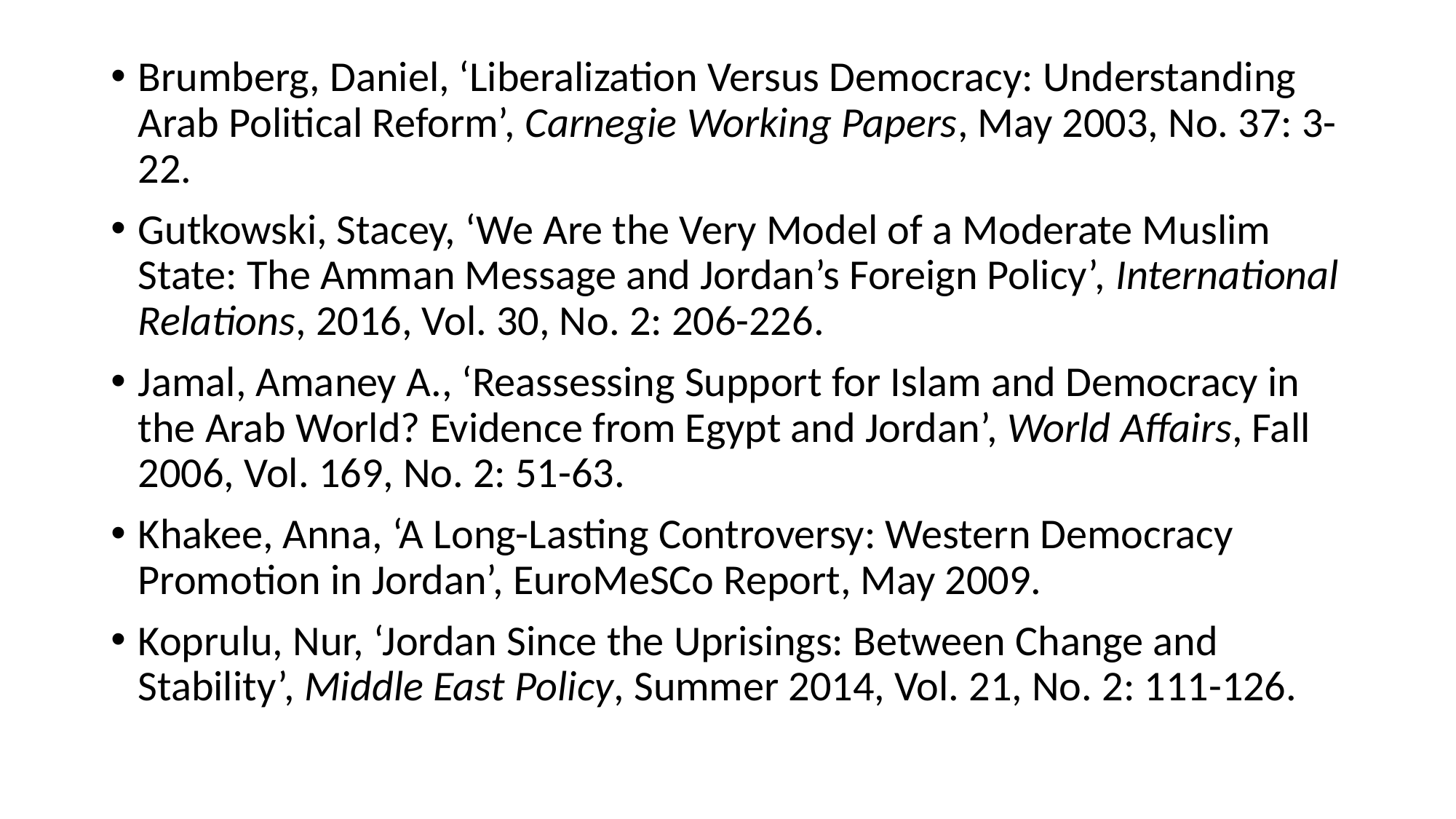

Brumberg, Daniel, ‘Liberalization Versus Democracy: Understanding Arab Political Reform’, Carnegie Working Papers, May 2003, No. 37: 3-22.
Gutkowski, Stacey, ‘We Are the Very Model of a Moderate Muslim State: The Amman Message and Jordan’s Foreign Policy’, International Relations, 2016, Vol. 30, No. 2: 206-226.
Jamal, Amaney A., ‘Reassessing Support for Islam and Democracy in the Arab World? Evidence from Egypt and Jordan’, World Affairs, Fall 2006, Vol. 169, No. 2: 51-63.
Khakee, Anna, ‘A Long-Lasting Controversy: Western Democracy Promotion in Jordan’, EuroMeSCo Report, May 2009.
Koprulu, Nur, ‘Jordan Since the Uprisings: Between Change and Stability’, Middle East Policy, Summer 2014, Vol. 21, No. 2: 111-126.